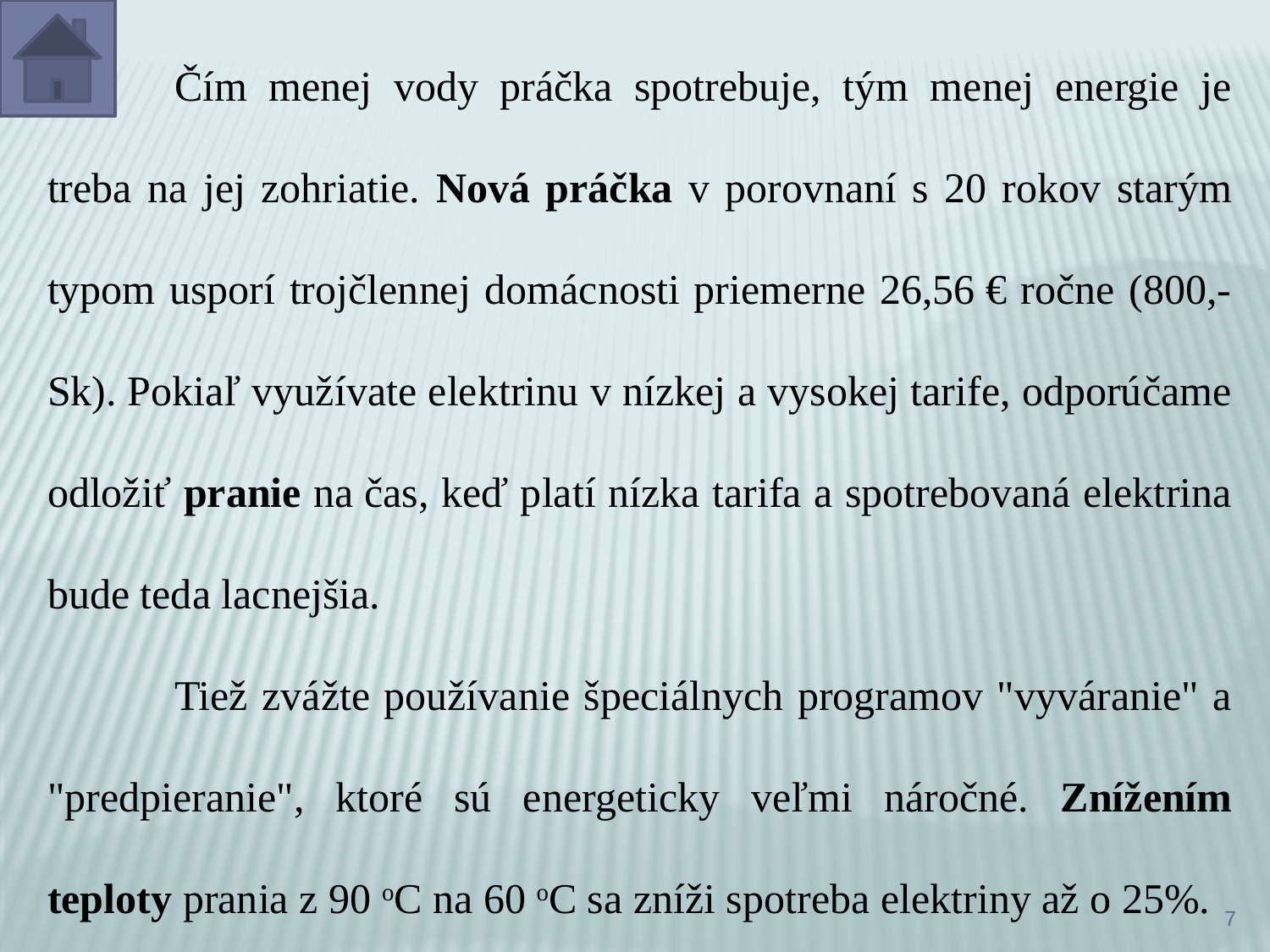

Čím menej vody práčka spotrebuje, tým menej energie je treba na jej zohriatie. Nová práčka v porovnaní s 20 rokov starým typom usporí trojčlennej domácnosti priemerne 26,56 € ročne (800,-Sk). Pokiaľ využívate elektrinu v nízkej a vysokej tarife, odporúčame odložiť pranie na čas, keď platí nízka tarifa a spotrebovaná elektrina bude teda lacnejšia.
	Tiež zvážte používanie špeciálnych programov "vyváranie" a "predpieranie", ktoré sú energeticky veľmi náročné. Znížením teploty prania z 90 oC na 60 oC sa zníži spotreba elektriny až o 25%.
7